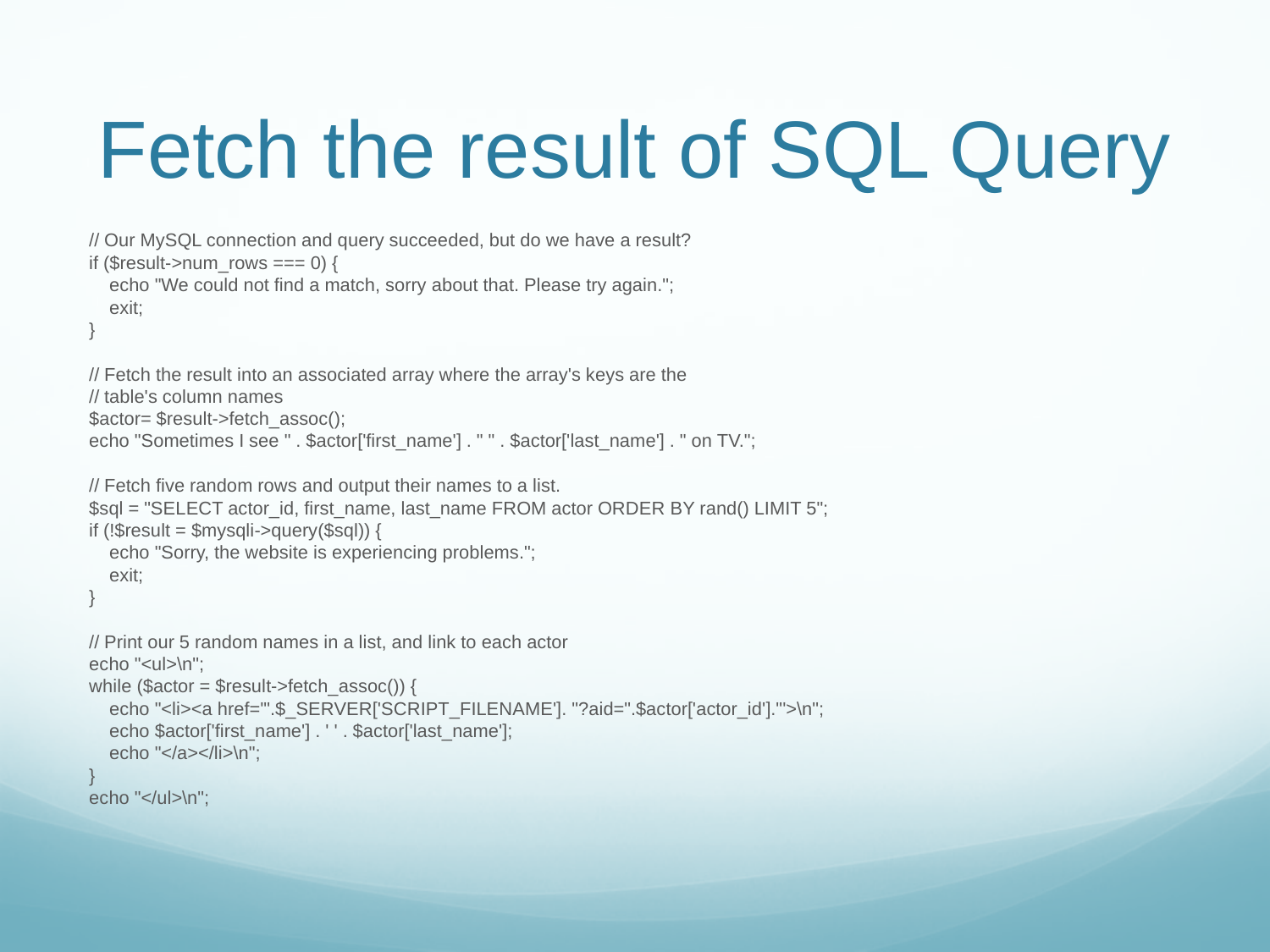

# Fetch the result of SQL Query
// Our MySQL connection and query succeeded, but do we have a result?
if ($result->num_rows === 0) {
    echo "We could not find a match, sorry about that. Please try again.";
    exit;
}

// Fetch the result into an associated array where the array's keys are the
// table's column names
$actor= $result->fetch_assoc();
echo "Sometimes I see " . $actor['first_name'] . " " . $actor['last_name'] . " on TV.";

// Fetch five random rows and output their names to a list.
$sql = "SELECT actor_id, first_name, last_name FROM actor ORDER BY rand() LIMIT 5";
if (!$result = $mysqli->query($sql)) {
    echo "Sorry, the website is experiencing problems.";
    exit;
}

// Print our 5 random names in a list, and link to each actor
echo "<ul>\n";
while ($actor = $result->fetch_assoc()) {
    echo "<li><a href='".$_SERVER['SCRIPT_FILENAME']. "?aid=".$actor['actor_id']."'>\n";
    echo $actor['first_name'] . ' ' . $actor['last_name'];
    echo "</a></li>\n";
}
echo "</ul>\n";